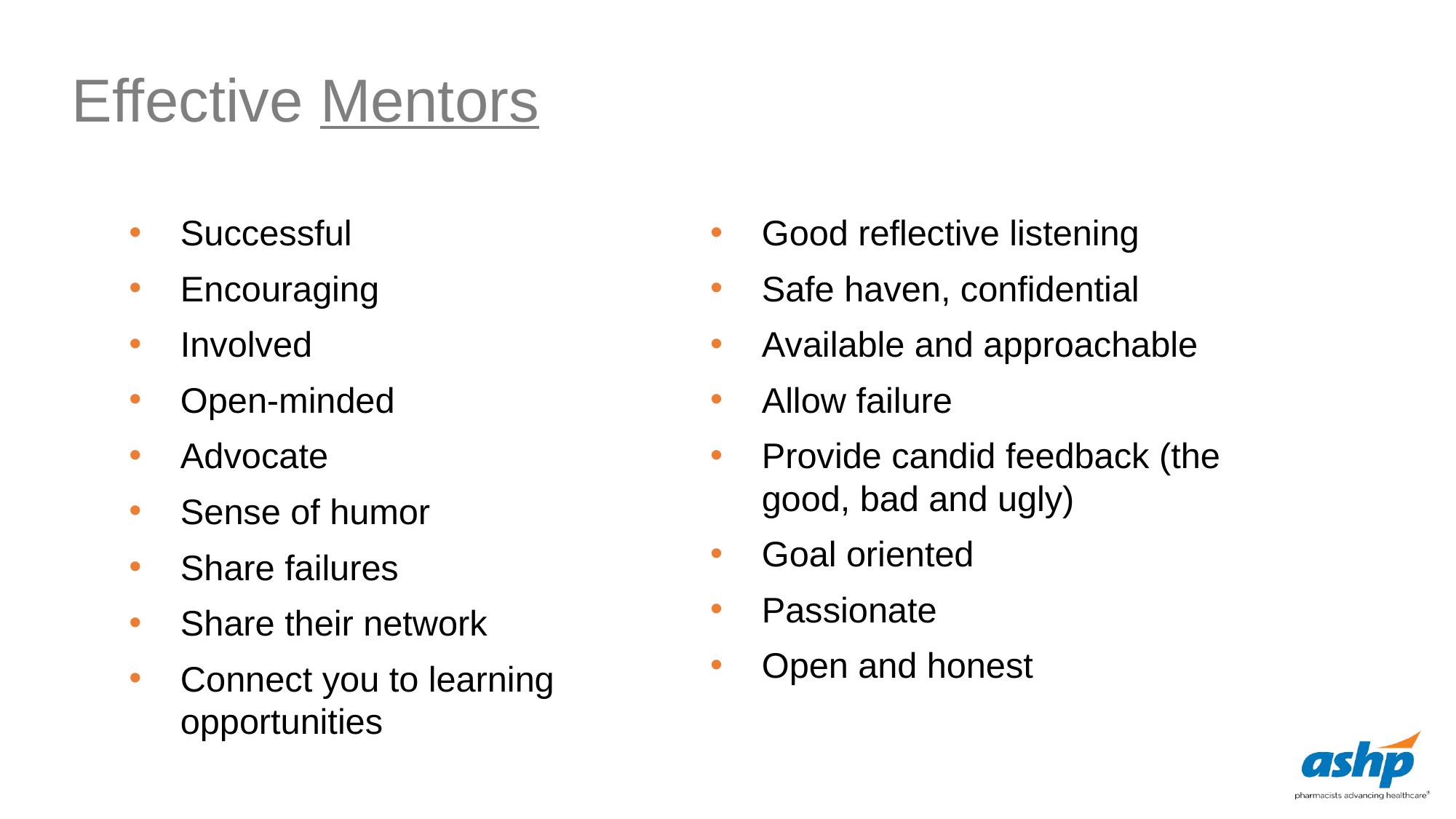

Effective Mentors
Successful
Encouraging
Involved
Open-minded
Advocate
Sense of humor
Share failures
Share their network
Connect you to learning opportunities
Good reflective listening
Safe haven, confidential
Available and approachable
Allow failure
Provide candid feedback (the good, bad and ugly)
Goal oriented
Passionate
Open and honest